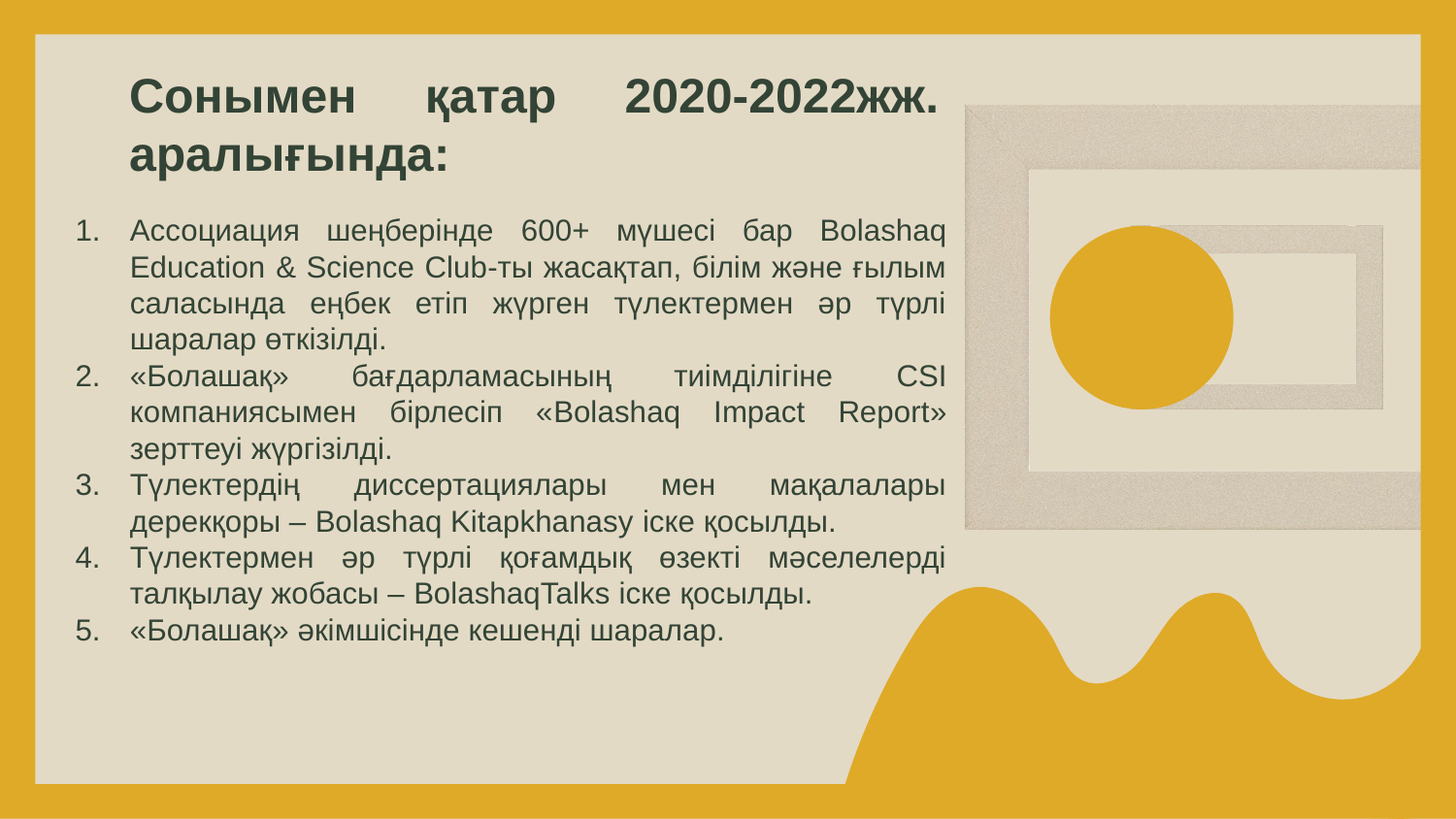

# Сонымен қатар 2020-2022жж. аралығында:
Ассоциация шеңберінде 600+ мүшесі бар Bolashaq Education & Science Club-ты жасақтап, білім және ғылым саласында еңбек етіп жүрген түлектермен әр түрлі шаралар өткізілді.
«Болашақ» бағдарламасының тиімділігіне CSI компаниясымен бірлесіп «Bolashaq Impact Report» зерттеуі жүргізілді.
Түлектердің диссертациялары мен мақалалары дерекқоры – Bolashaq Kitapkhanasy іске қосылды.
Түлектермен әр түрлі қоғамдық өзекті мәселелерді талқылау жобасы – BolashaqTalks іске қосылды.
«Болашақ» әкімшісінде кешенді шаралар.